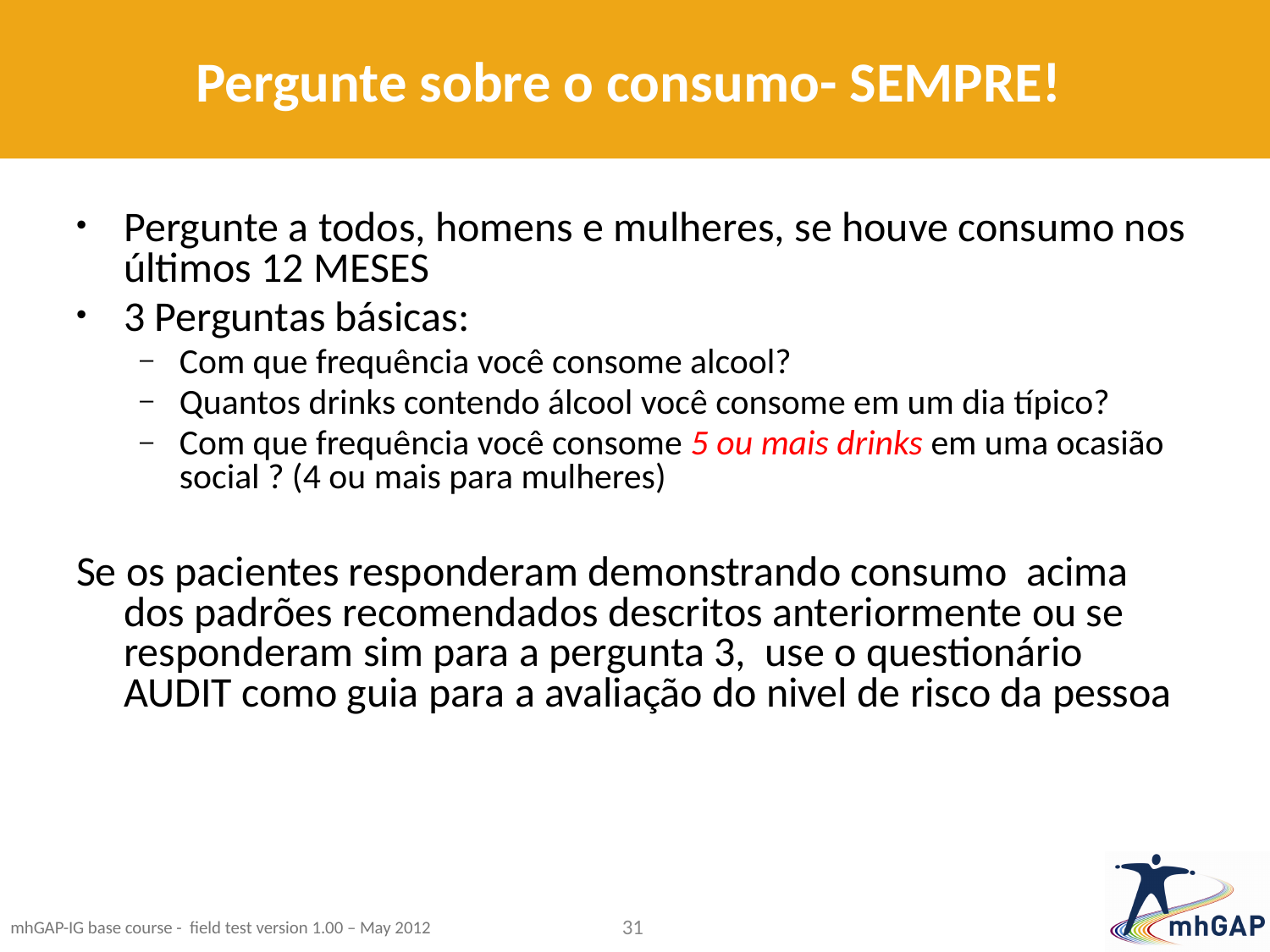

Pergunte sobre o consumo- SEMPRE!
Pergunte a todos, homens e mulheres, se houve consumo nos últimos 12 MESES
3 Perguntas básicas:
Com que frequência você consome alcool?
Quantos drinks contendo álcool você consome em um dia típico?
Com que frequência você consome 5 ou mais drinks em uma ocasião social ? (4 ou mais para mulheres)

Se os pacientes responderam demonstrando consumo  acima dos padrões recomendados descritos anteriormente ou se responderam sim para a pergunta 3,  use o questionário AUDIT como guia para a avaliação do nivel de risco da pessoa
31
mhGAP-IG base course -  field test version 1.00 – May 2012